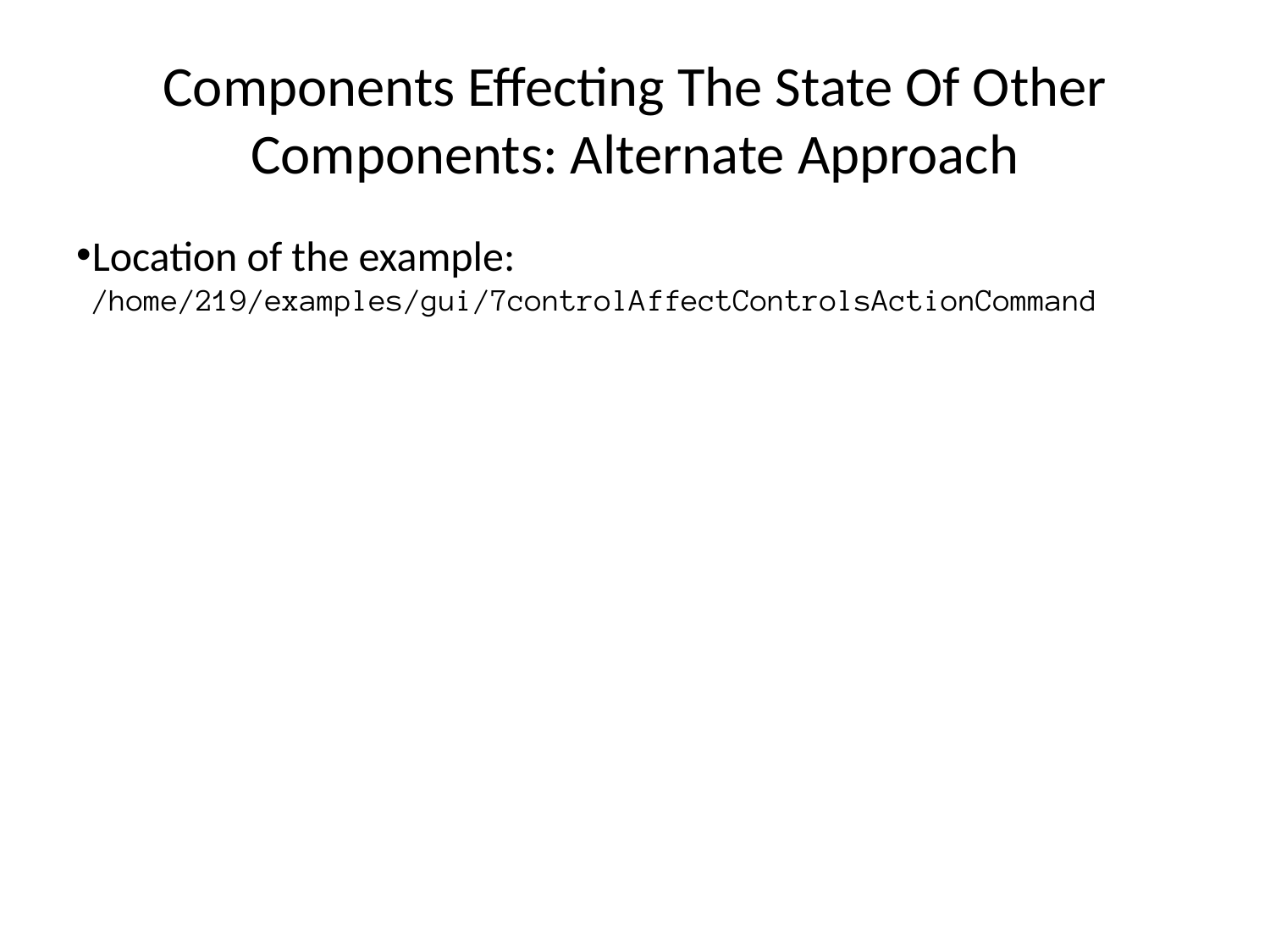

Components Effecting The State Of Other Components: Alternate Approach
Location of the example: /home/219/examples/gui/7controlAffectControlsActionCommand